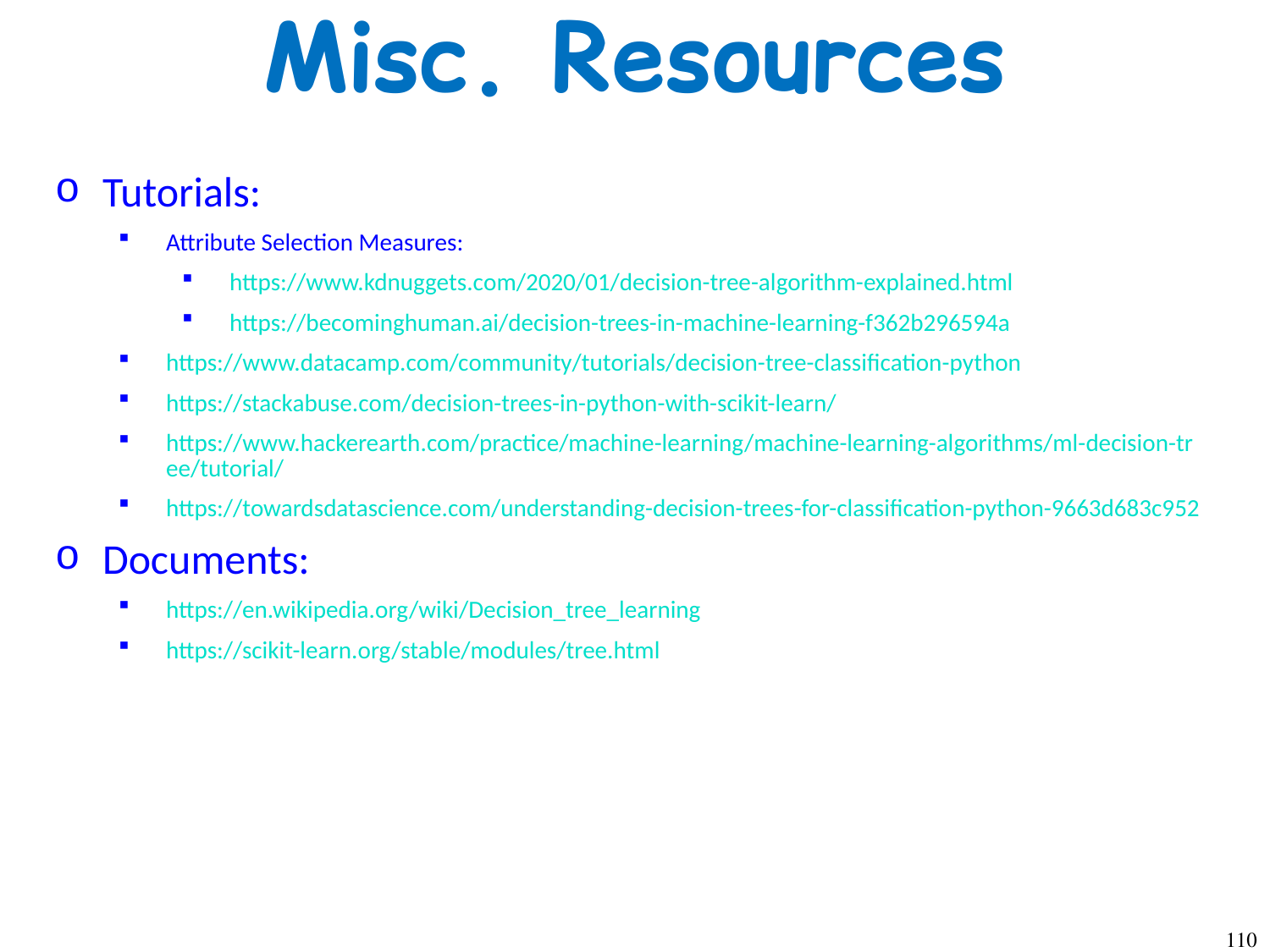

Misc. Resources
Tutorials:
Attribute Selection Measures:
https://www.kdnuggets.com/2020/01/decision-tree-algorithm-explained.html
https://becominghuman.ai/decision-trees-in-machine-learning-f362b296594a
https://www.datacamp.com/community/tutorials/decision-tree-classification-python
https://stackabuse.com/decision-trees-in-python-with-scikit-learn/
https://www.hackerearth.com/practice/machine-learning/machine-learning-algorithms/ml-decision-tree/tutorial/
https://towardsdatascience.com/understanding-decision-trees-for-classification-python-9663d683c952
Documents:
https://en.wikipedia.org/wiki/Decision_tree_learning
https://scikit-learn.org/stable/modules/tree.html

110